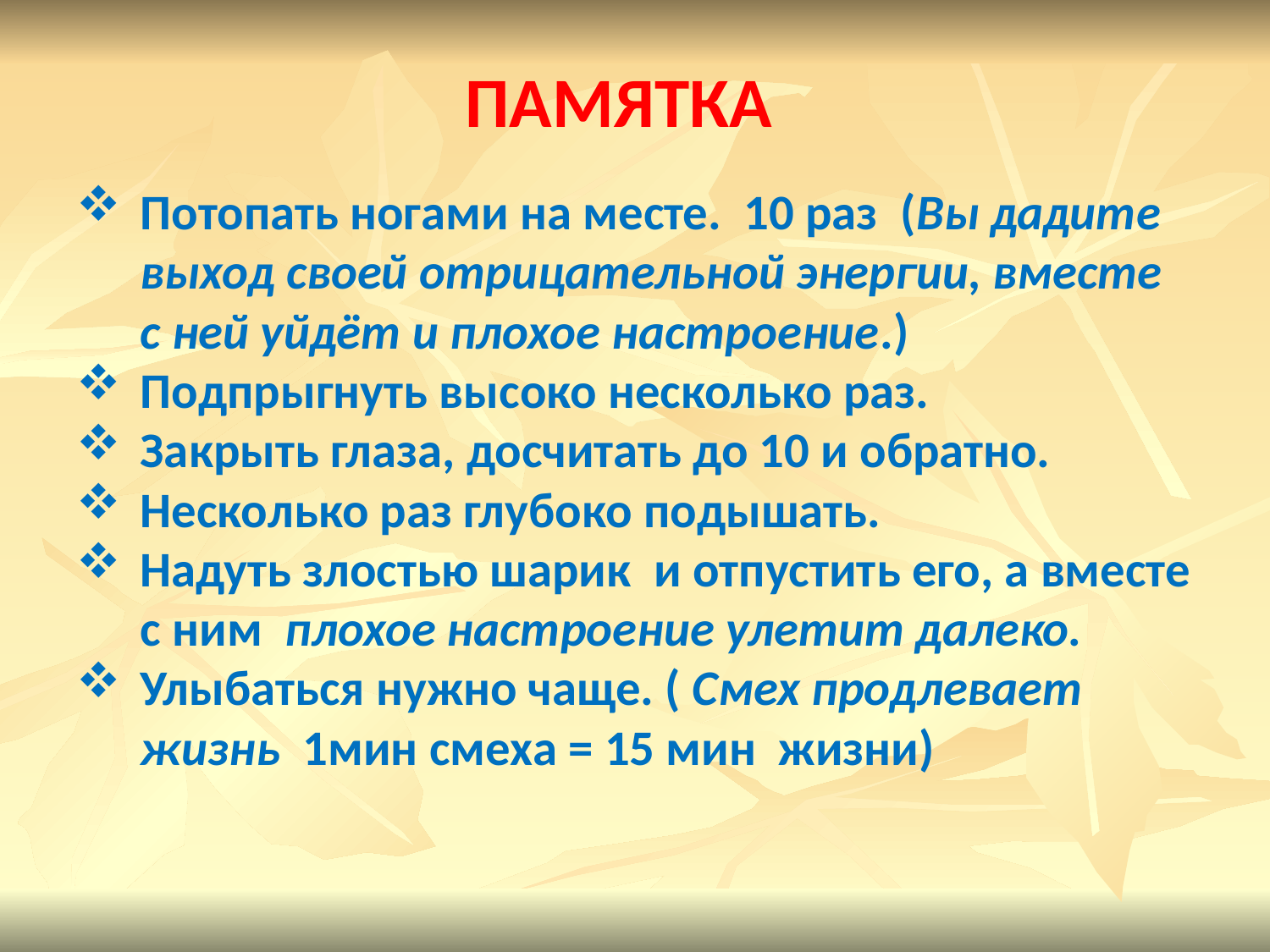

ПАМЯТКА

Потопать ногами на месте.  10 раз  (Вы дадите выход своей отрицательной энергии, вместе с ней уйдёт и плохое настроение.)
Подпрыгнуть высоко несколько раз.
Закрыть глаза, досчитать до 10 и обратно.
Несколько раз глубоко подышать.
Надуть злостью шарик  и отпустить его, а вместе с ним  плохое настроение улетит далеко.
Улыбаться нужно чаще. ( Смех продлевает жизнь  1мин смеха = 15 мин  жизни)